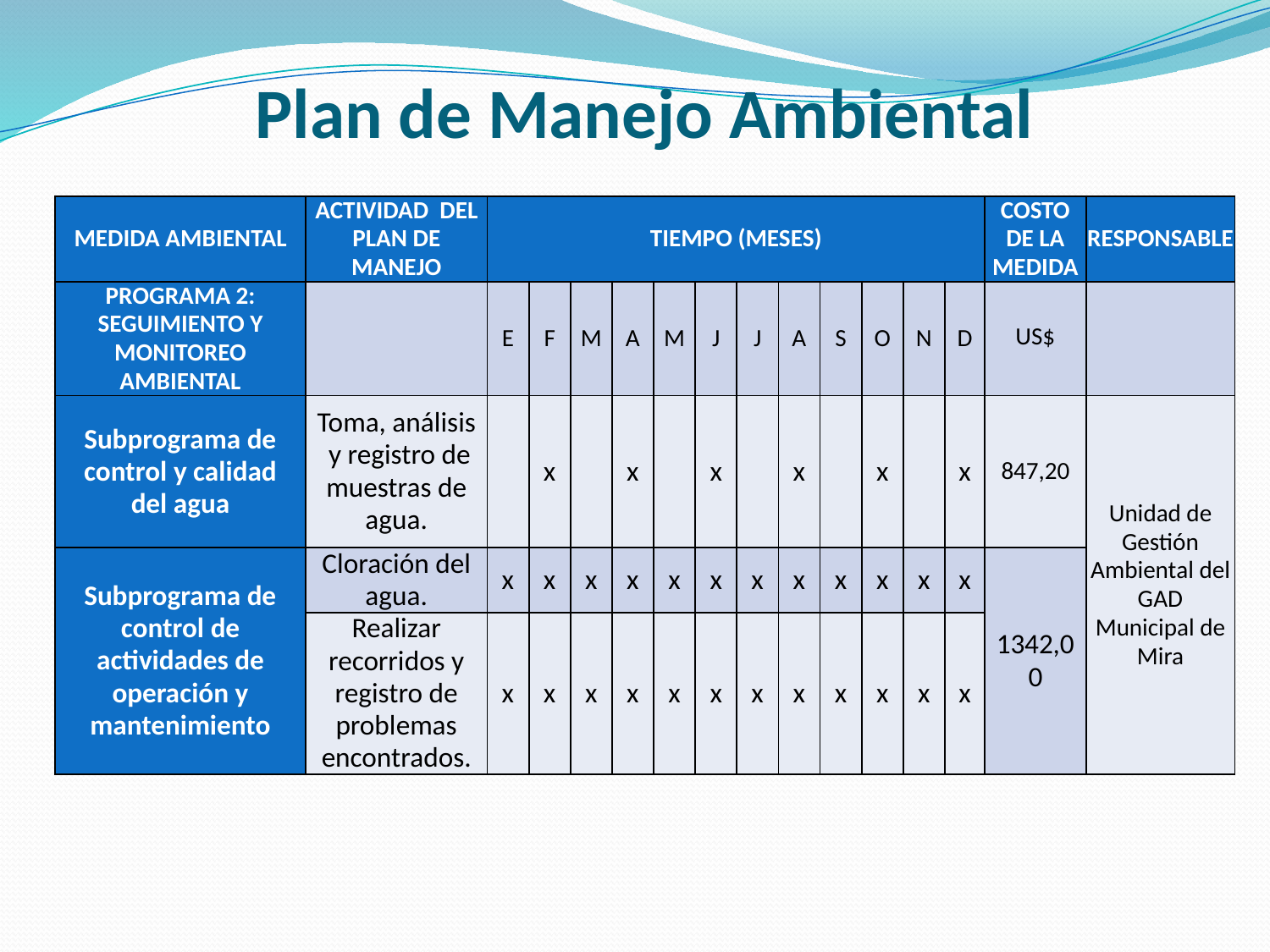

# Plan de Manejo Ambiental
| MEDIDA AMBIENTAL | ACTIVIDAD DEL PLAN DE MANEJO | TIEMPO (MESES) |  |  |  |  |  |  |  |  |  |  |  | COSTO DE LA MEDIDA | RESPONSABLE |
| --- | --- | --- | --- | --- | --- | --- | --- | --- | --- | --- | --- | --- | --- | --- | --- |
| PROGRAMA 2: SEGUIMIENTO Y MONITOREO AMBIENTAL |  | E | F | M | A | M | J | J | A | S | O | N | D | US$ |  |
| Subprograma de control y calidad del agua | Toma, análisis y registro de muestras de agua. |  | x |  | x |  | x |  | x |  | x |  | x | 847,20 | Unidad de Gestión Ambiental del GAD Municipal de Mira |
| Subprograma de control de actividades de operación y mantenimiento | Cloración del agua. | x | x | x | x | x | x | x | x | x | x | x | x | 1342,00 |  |
|  | Realizar recorridos y registro de problemas encontrados. | x | x | x | x | x | x | x | x | x | x | x | x |  |  |